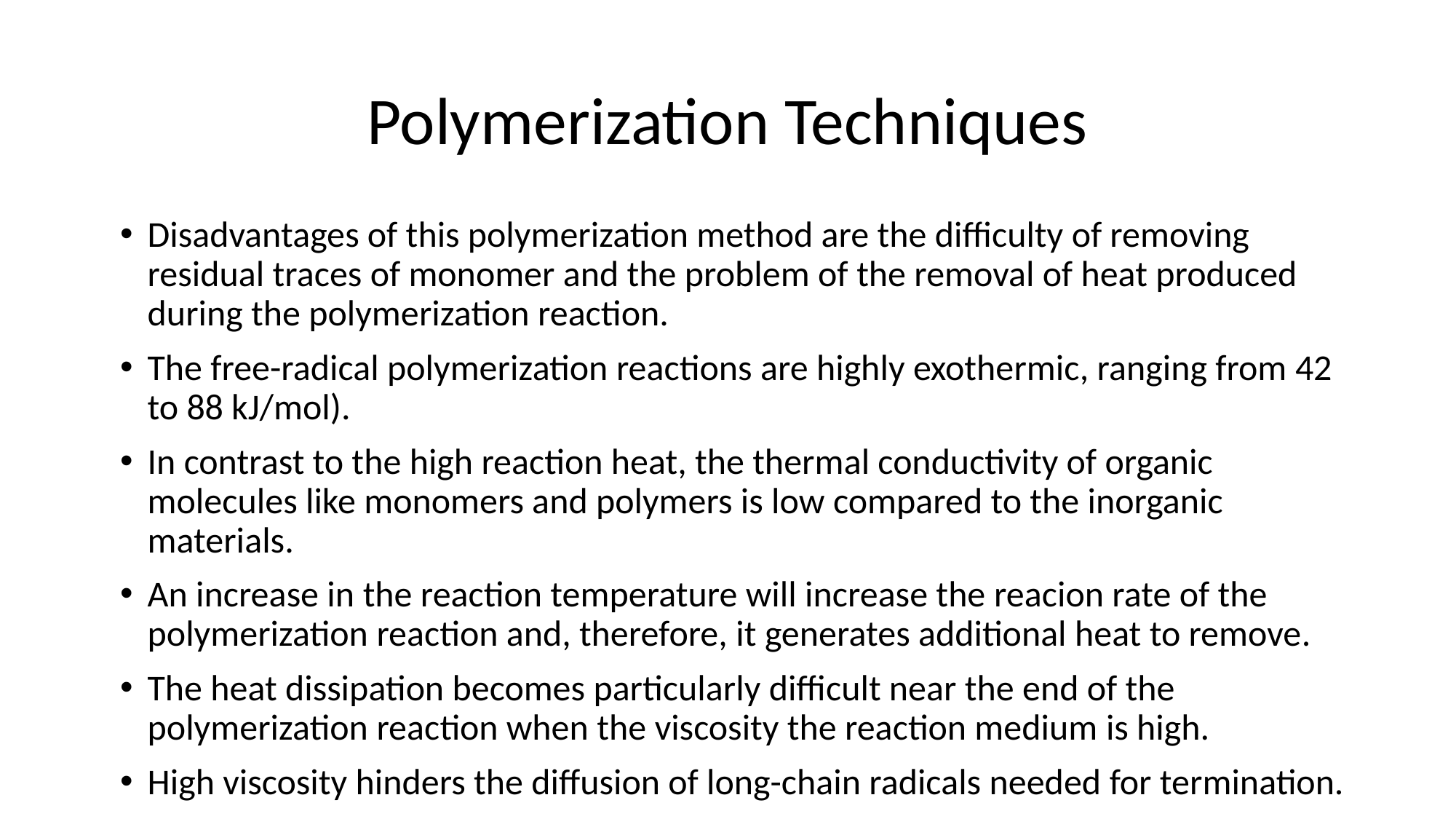

# Polymerization Techniques
Disadvantages of this polymerization method are the difficulty of removing residual traces of monomer and the problem of the removal of heat produced during the polymerization reaction.
The free-radical polymerization reactions are highly exothermic, ranging from 42 to 88 kJ/mol).
In contrast to the high reaction heat, the thermal conductivity of organic molecules like monomers and polymers is low compared to the inorganic materials.
An increase in the reaction temperature will increase the reacion rate of the polymerization reaction and, therefore, it generates additional heat to remove.
The heat dissipation becomes particularly difficult near the end of the polymerization reaction when the viscosity the reaction medium is high.
High viscosity hinders the diffusion of long-chain radicals needed for termination.